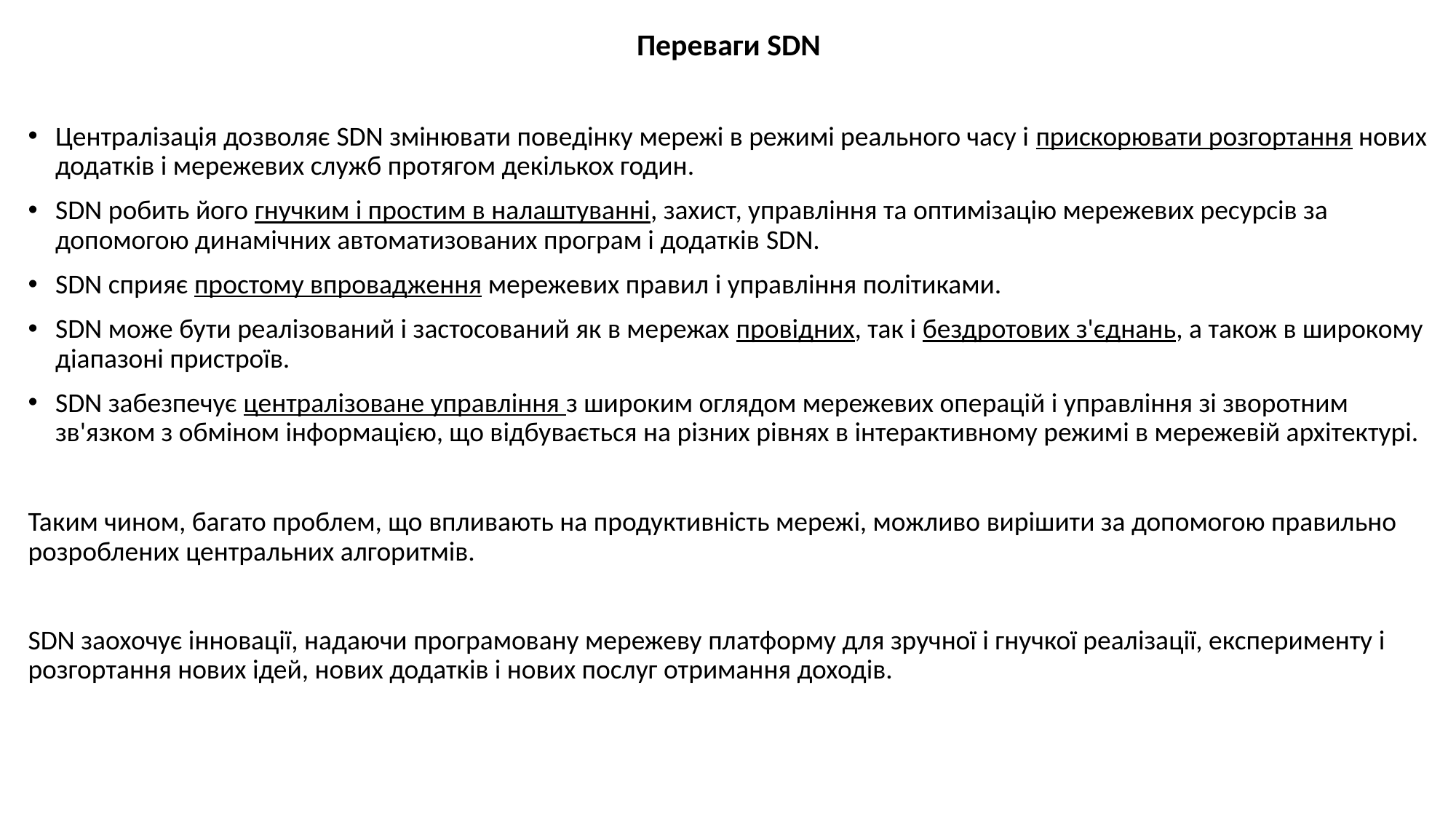

Переваги SDN

Централізація дозволяє SDN змінювати поведінку мережі в режимі реального часу і прискорювати розгортання нових додатків і мережевих служб протягом декількох годин.
SDN робить його гнучким і простим в налаштуванні, захист, управління та оптимізацію мережевих ресурсів за допомогою динамічних автоматизованих програм і додатків SDN.
SDN сприяє простому впровадження мережевих правил і управління політиками.
SDN може бути реалізований і застосований як в мережах провідних, так і бездротових з'єднань, а також в широкому діапазоні пристроїв.
SDN забезпечує централізоване управління з широким оглядом мережевих операцій і управління зі зворотним зв'язком з обміном інформацією, що відбувається на різних рівнях в інтерактивному режимі в мережевій архітектурі.

Таким чином, багато проблем, що впливають на продуктивність мережі, можливо вирішити за допомогою правильно розроблених центральних алгоритмів.

SDN заохочує інновації, надаючи програмовану мережеву платформу для зручної і гнучкої реалізації, експерименту і розгортання нових ідей, нових додатків і нових послуг отримання доходів.